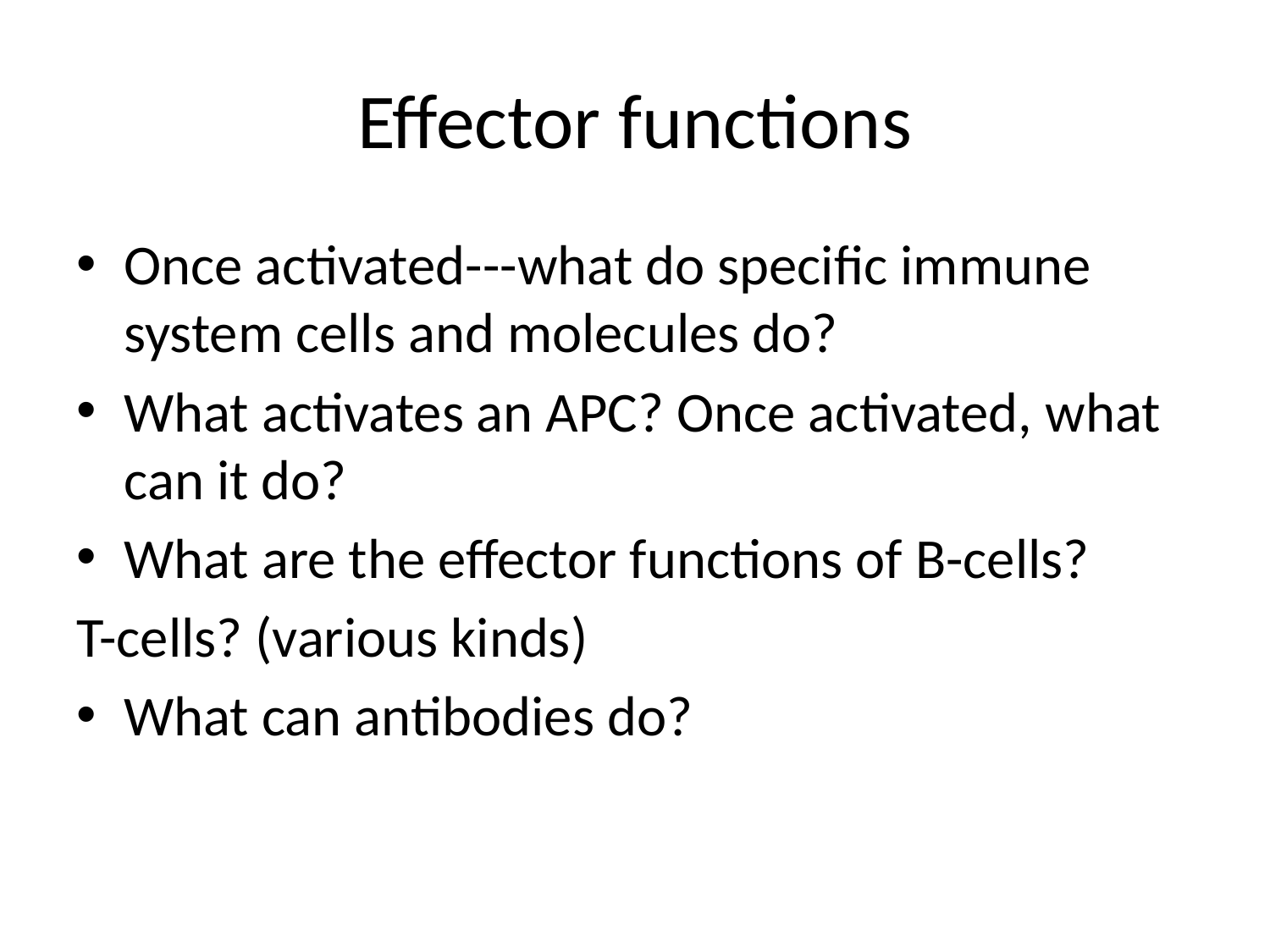

# Effector functions
Once activated---what do specific immune system cells and molecules do?
What activates an APC? Once activated, what can it do?
What are the effector functions of B-cells?
T-cells? (various kinds)
What can antibodies do?